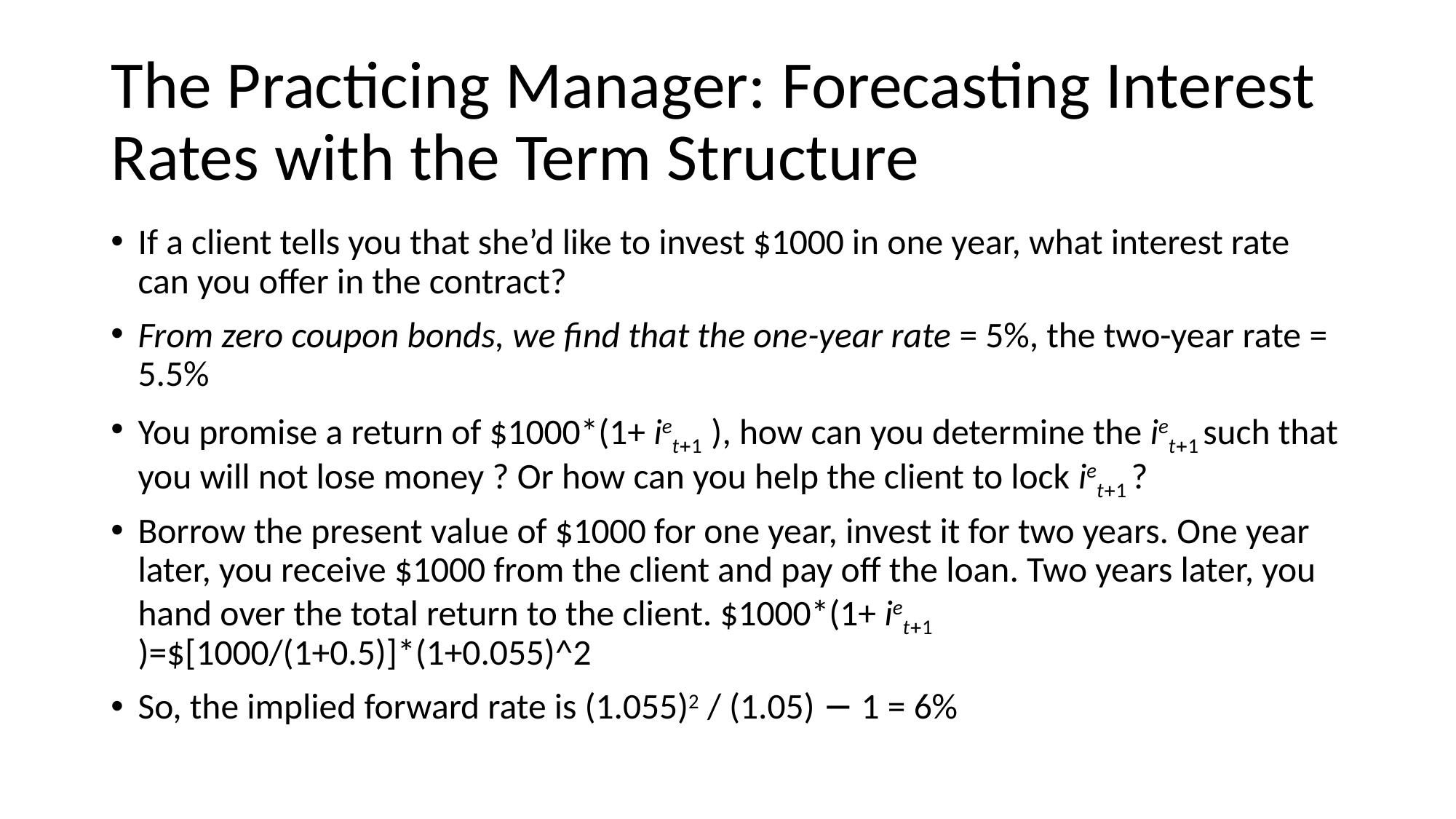

# The Practicing Manager: Forecasting Interest Rates with the Term Structure
If a client tells you that she’d like to invest $1000 in one year, what interest rate can you offer in the contract?
From zero coupon bonds, we find that the one-year rate = 5%, the two-year rate = 5.5%
You promise a return of $1000*(1+ iet+1  ), how can you determine the iet+1 such that you will not lose money ? Or how can you help the client to lock iet+1 ?
Borrow the present value of $1000 for one year, invest it for two years. One year later, you receive $1000 from the client and pay off the loan. Two years later, you hand over the total return to the client. $1000*(1+ iet+1  )=$[1000/(1+0.5)]*(1+0.055)^2
So, the implied forward rate is (1.055)2 / (1.05) − 1 = 6%